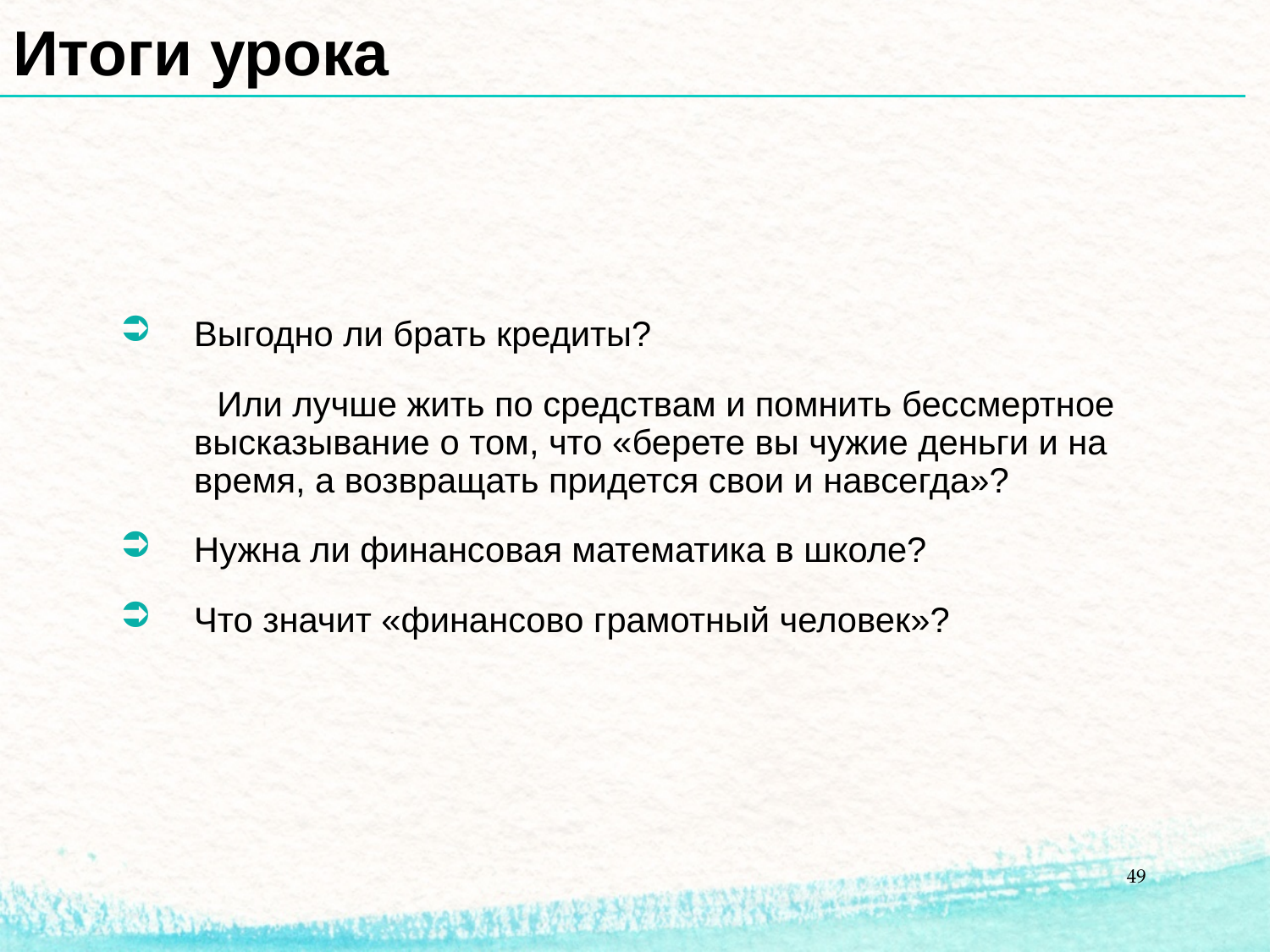

Итоги урока

Выгодно ли брать кредиты?
          Или лучше жить по средствам и помнить бессмертное высказывание о том, что «берете вы чужие деньги и на время, а возвращать придется свои и навсегда»?
Нужна ли финансовая математика в школе?
Что значит «финансово грамотный человек»?

49